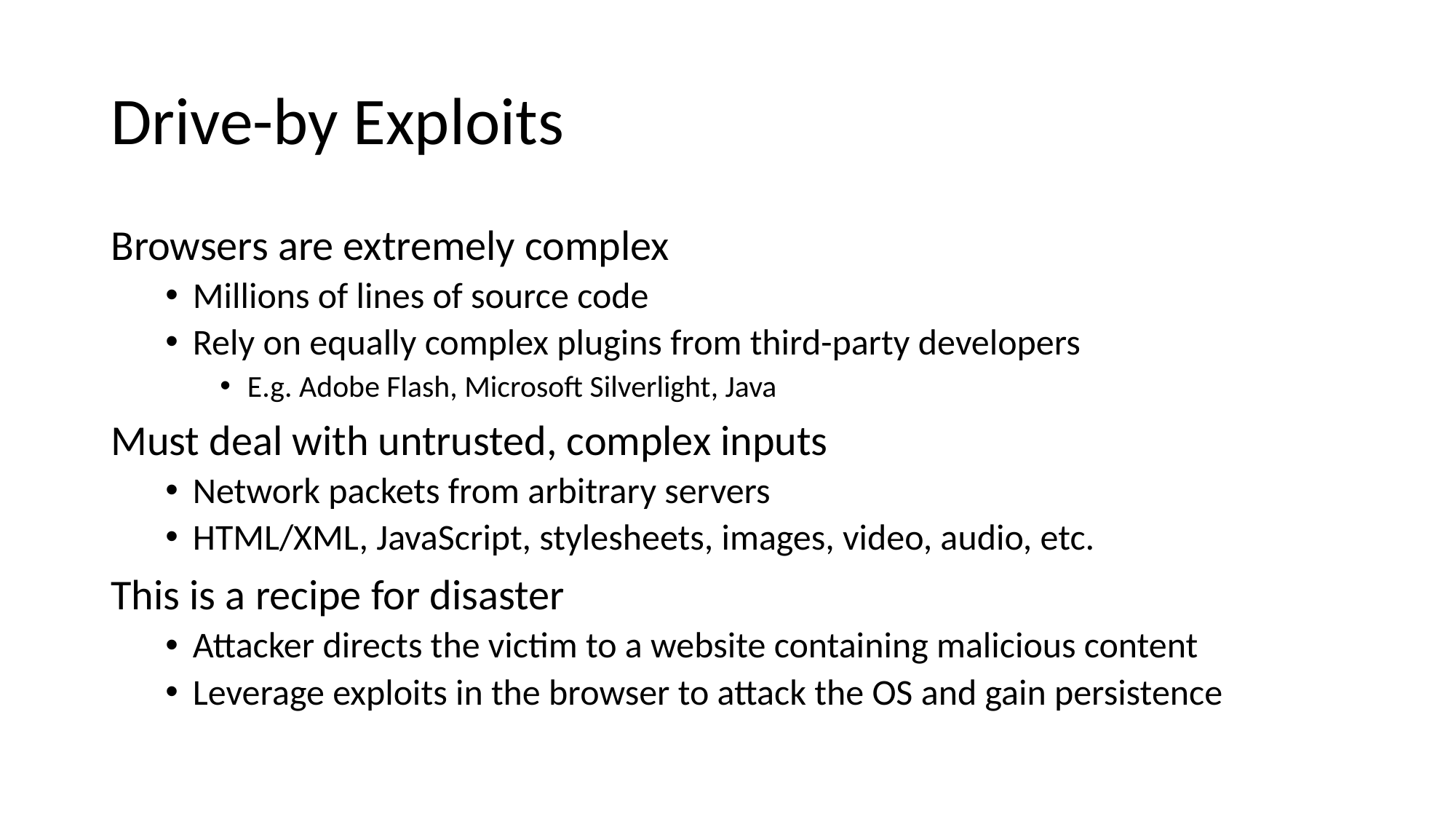

# Drive-by Exploits
Browsers are extremely complex
Millions of lines of source code
Rely on equally complex plugins from third-party developers
E.g. Adobe Flash, Microsoft Silverlight, Java
Must deal with untrusted, complex inputs
Network packets from arbitrary servers
HTML/XML, JavaScript, stylesheets, images, video, audio, etc.
This is a recipe for disaster
Attacker directs the victim to a website containing malicious content
Leverage exploits in the browser to attack the OS and gain persistence